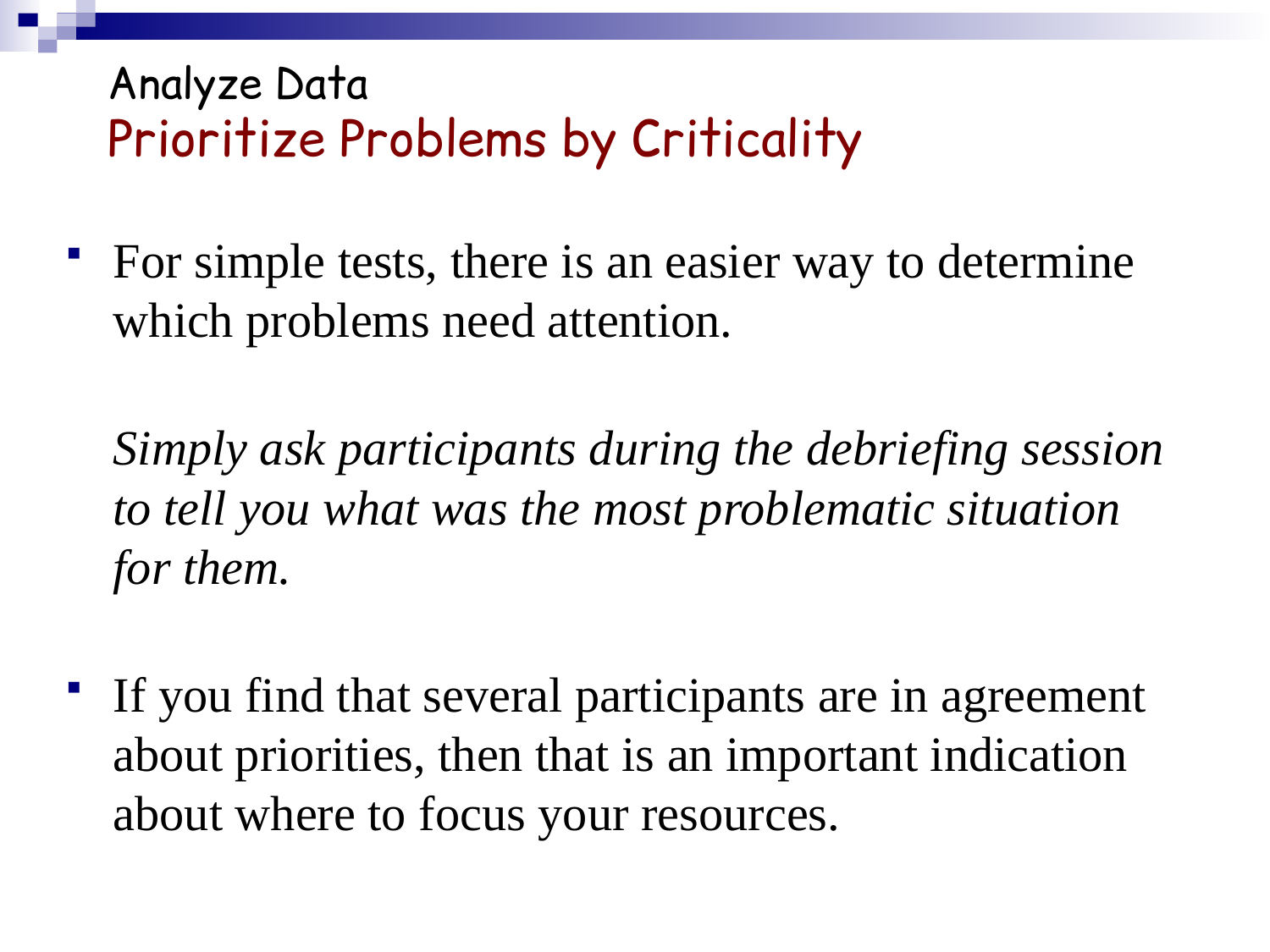

# Analyze Data Prioritize Problems by Criticality
For simple tests, there is an easier way to determine which problems need attention.

	Simply ask participants during the debriefing session to tell you what was the most problematic situation for them.

If you find that several participants are in agreement about priorities, then that is an important indication about where to focus your resources.